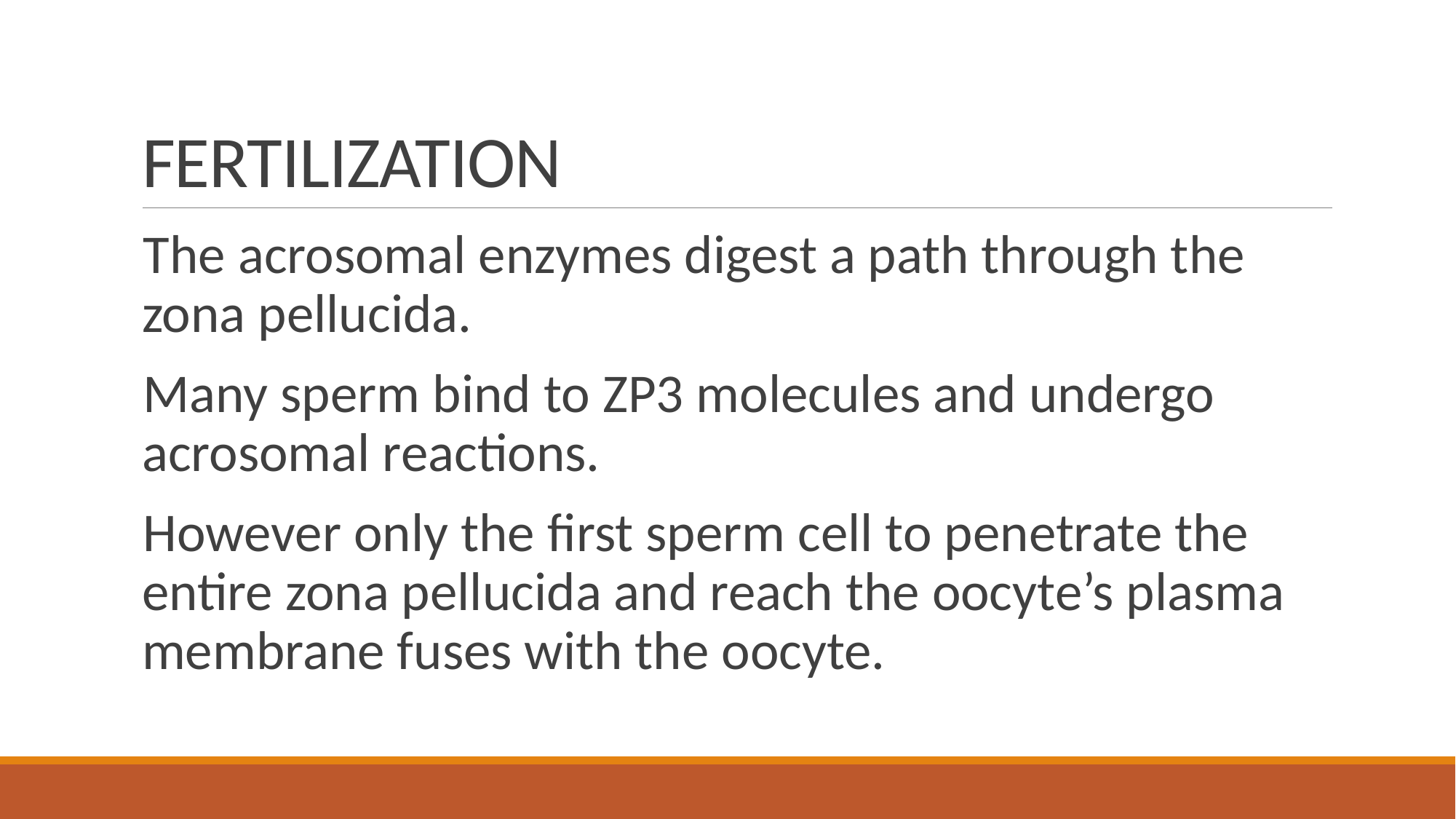

# FERTILIZATION
The acrosomal enzymes digest a path through the zona pellucida.
Many sperm bind to ZP3 molecules and undergo acrosomal reactions.
However only the ﬁrst sperm cell to penetrate the entire zona pellucida and reach the oocyte’s plasma membrane fuses with the oocyte.